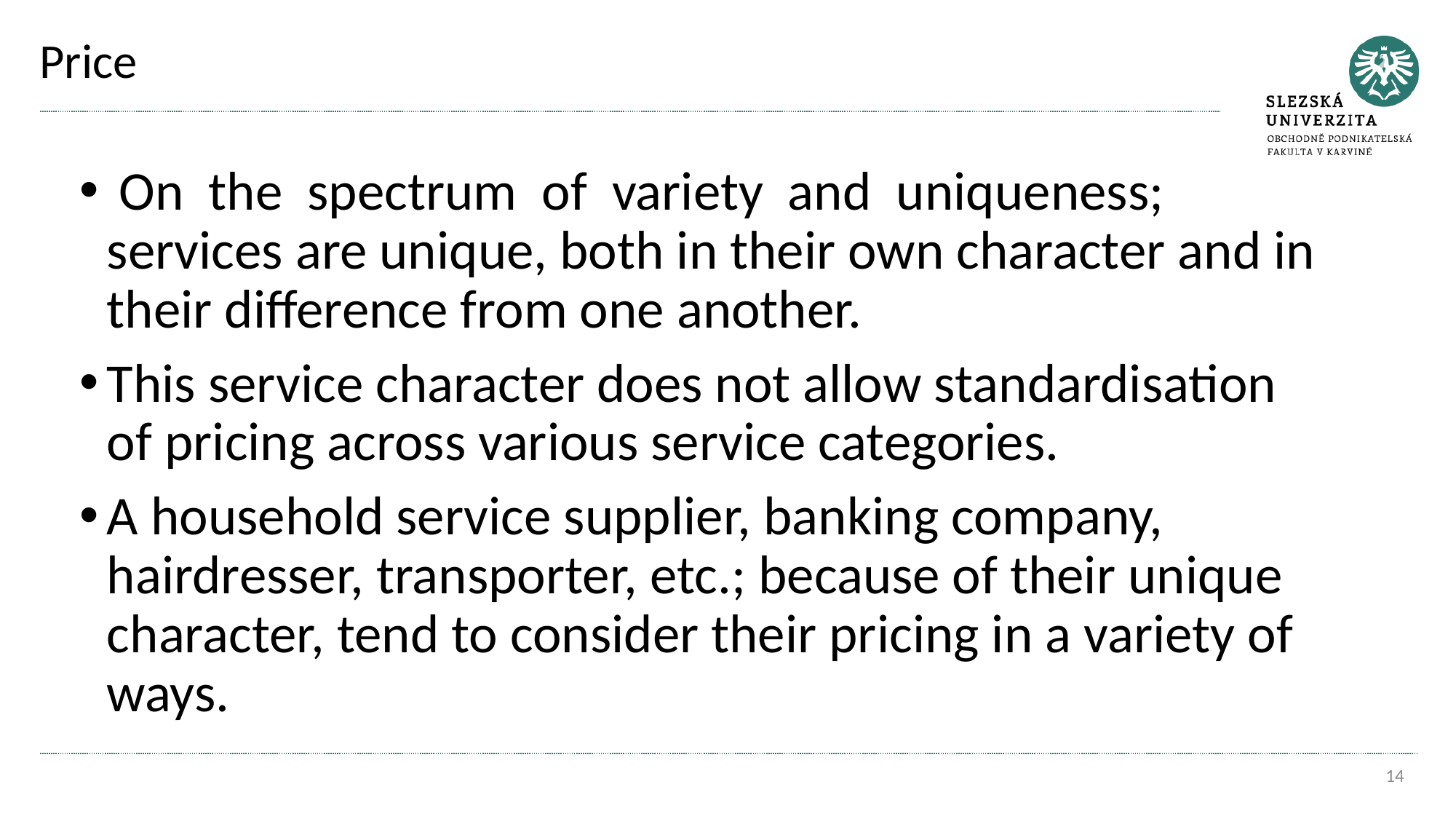

# Price
 On  the  spectrum  of  variety  and  uniqueness; services are unique, both in their own character and in their difference from one another.
This service character does not allow standardisation of pricing across various service categories.
A household service supplier, banking company, hairdresser, transporter, etc.; because of their unique character, tend to consider their pricing in a variety of ways.
14